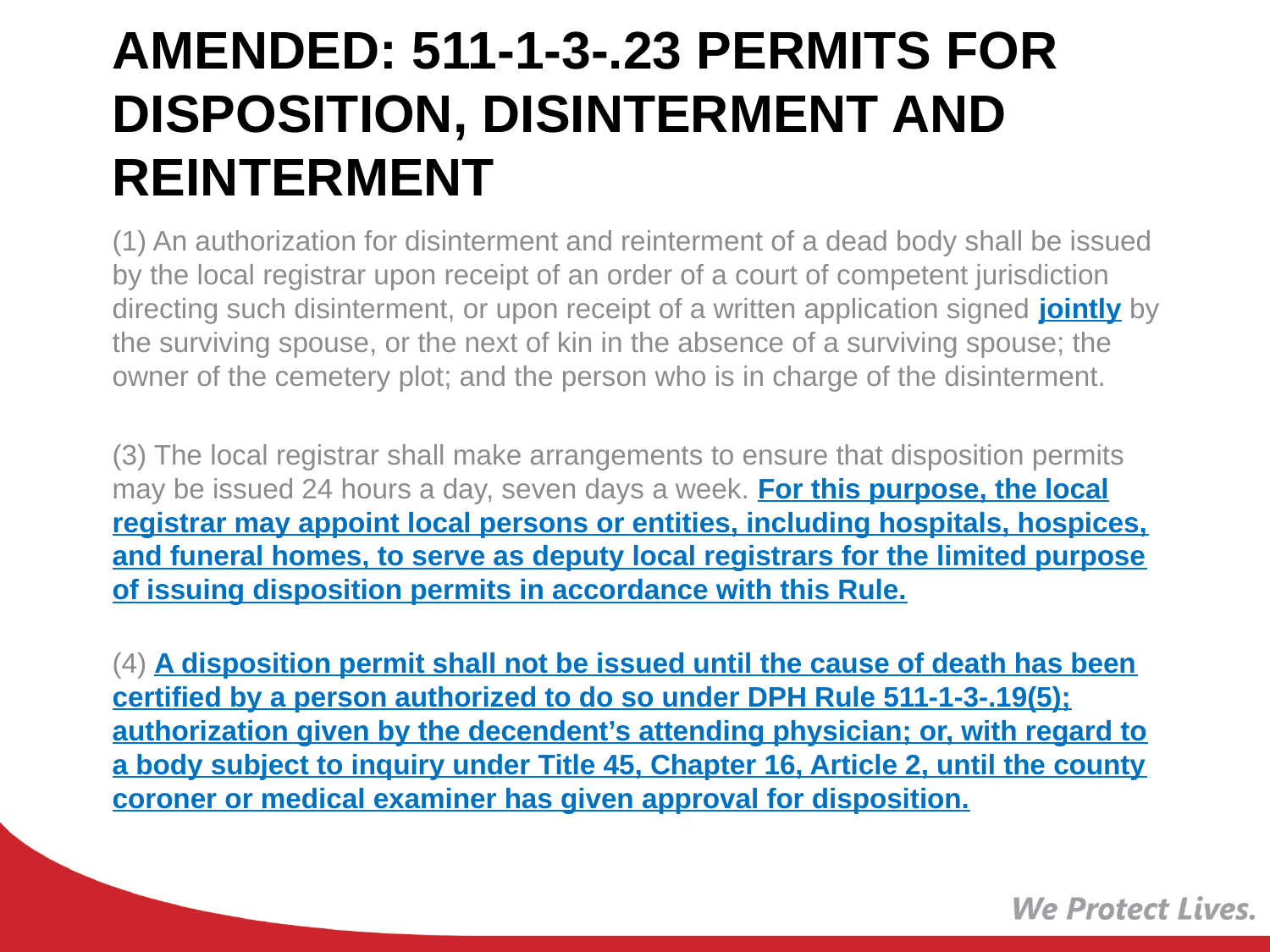

# Amended: 511-1-3-.23 Permits for Disposition, Disinterment and Reinterment
(1) An authorization for disinterment and reinterment of a dead body shall be issued by the local registrar upon receipt of an order of a court of competent jurisdiction directing such disinterment, or upon receipt of a written application signed jointly by the surviving spouse, or the next of kin in the absence of a surviving spouse; the owner of the cemetery plot; and the person who is in charge of the disinterment.

(3) The local registrar shall make arrangements to ensure that disposition permits may be issued 24 hours a day, seven days a week. For this purpose, the local registrar may appoint local persons or entities, including hospitals, hospices, and funeral homes, to serve as deputy local registrars for the limited purpose of issuing disposition permits in accordance with this Rule.
(4) A disposition permit shall not be issued until the cause of death has been certified by a person authorized to do so under DPH Rule 511-1-3-.19(5); authorization given by the decendent’s attending physician; or, with regard to a body subject to inquiry under Title 45, Chapter 16, Article 2, until the county coroner or medical examiner has given approval for disposition.